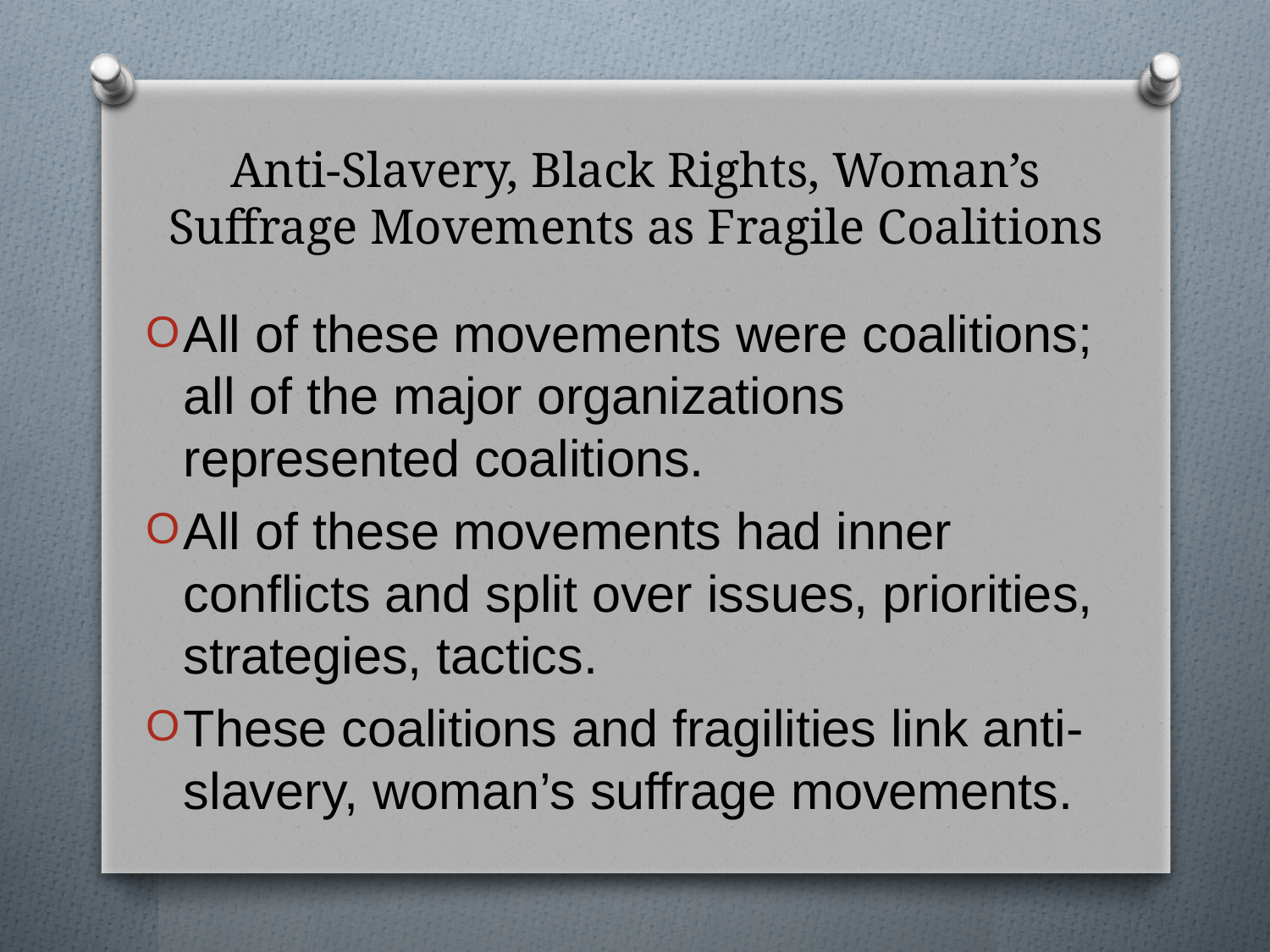

# Anti-Slavery, Black Rights, Woman’s Suffrage Movements as Fragile Coalitions
All of these movements were coalitions; all of the major organizations represented coalitions.
All of these movements had inner conflicts and split over issues, priorities, strategies, tactics.
These coalitions and fragilities link anti-slavery, woman’s suffrage movements.